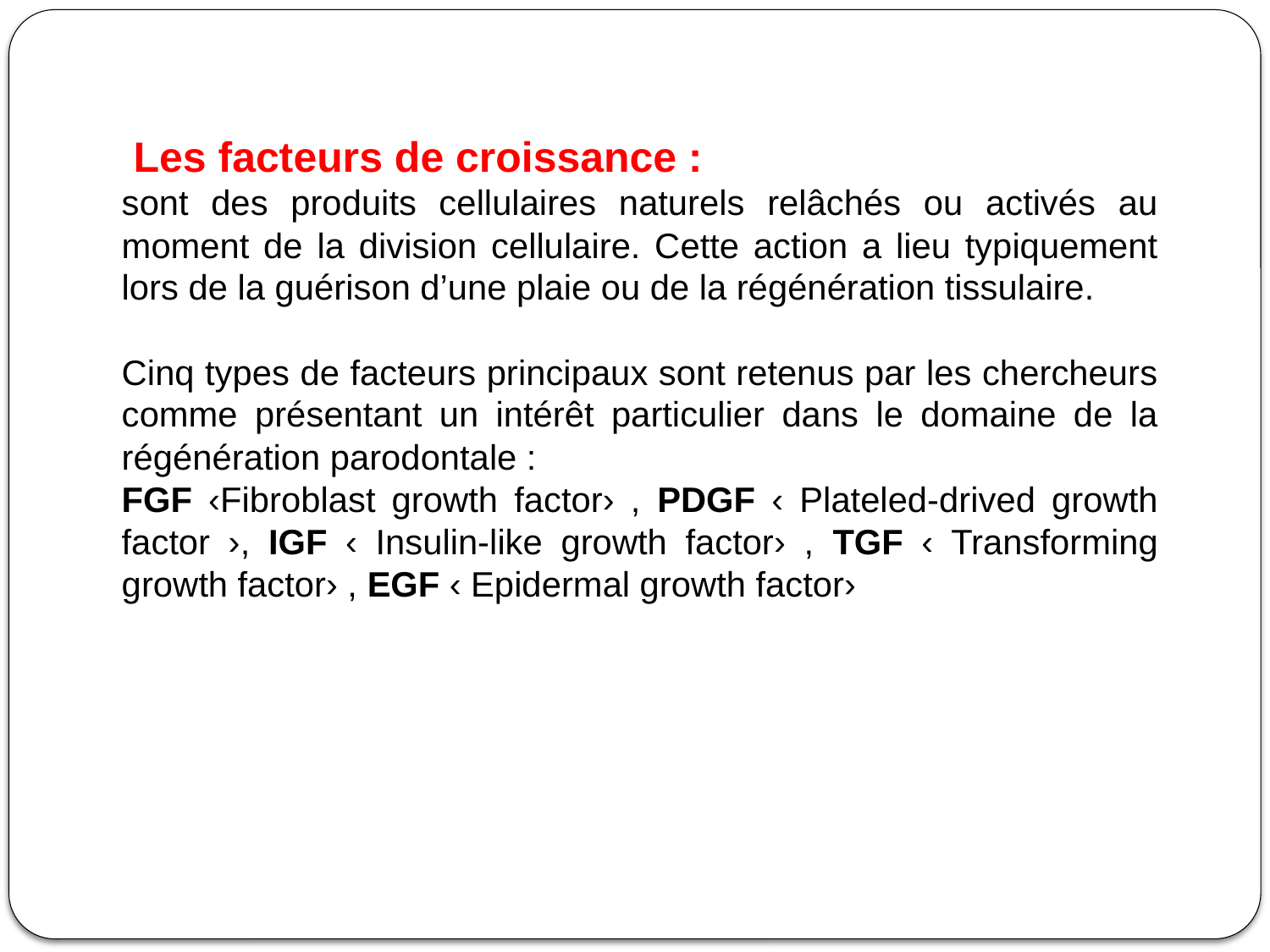

Les facteurs de croissance :
sont des produits cellulaires naturels relâchés ou activés au moment de la division cellulaire. Cette action a lieu typiquement lors de la guérison d’une plaie ou de la régénération tissulaire.

Cinq types de facteurs principaux sont retenus par les chercheurs comme présentant un intérêt particulier dans le domaine de la régénération parodontale :
FGF ‹Fibroblast growth factor› , PDGF ‹ Plateled-drived growth factor ›, IGF ‹ Insulin-like growth factor› , TGF ‹ Transforming growth factor› , EGF ‹ Epidermal growth factor›